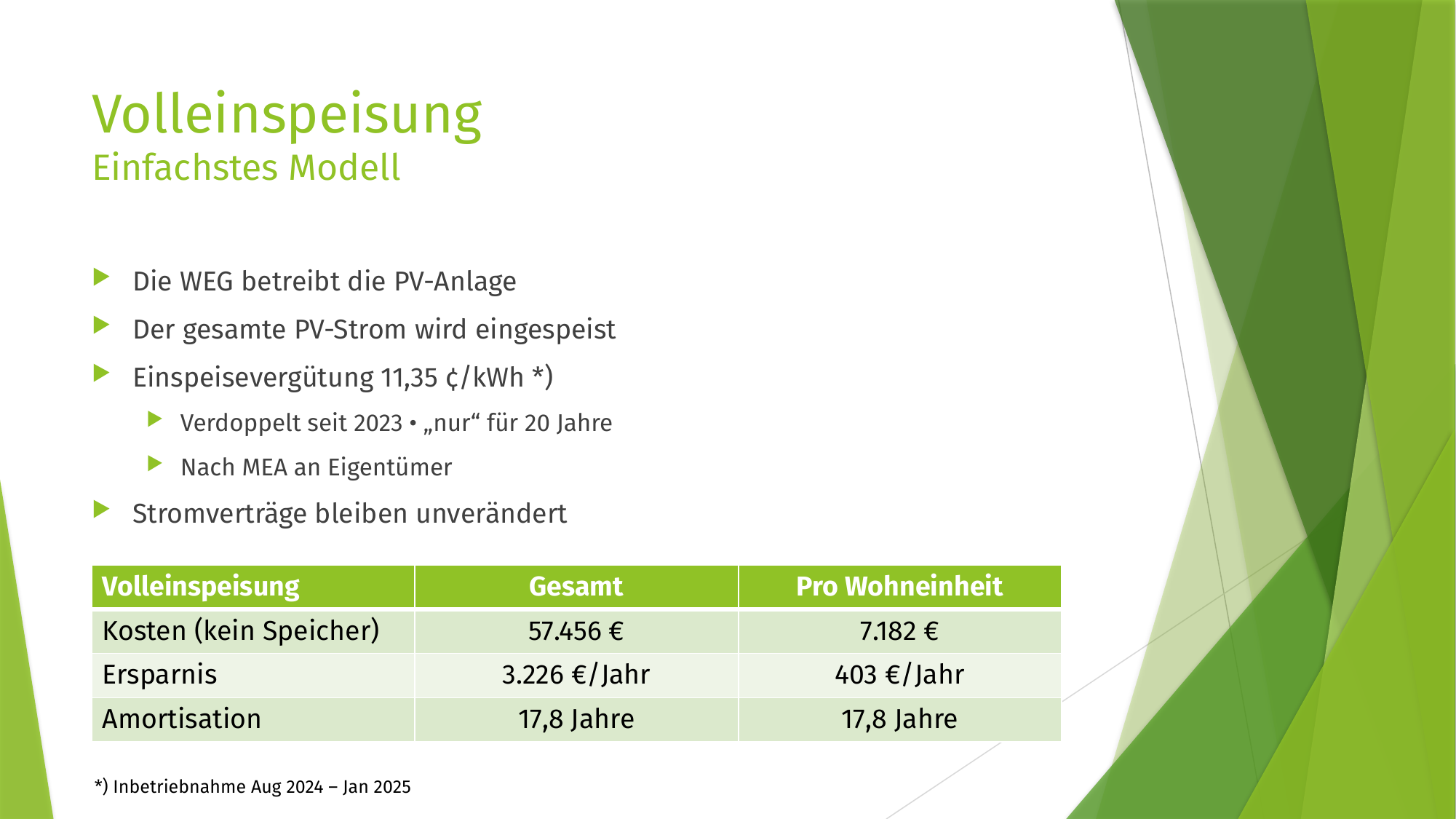

# Volleinspeisung Einfachstes Modell
Die WEG betreibt die PV-Anlage
Der gesamte PV-Strom wird eingespeist
Einspeisevergütung 11,35 ¢/kWh *)
Verdoppelt seit 2023 • „nur“ für 20 Jahre
Nach MEA an Eigentümer
Stromverträge bleiben unverändert

| Volleinspeisung | Gesamt | Pro Wohneinheit |
| --- | --- | --- |
| Kosten (kein Speicher) | 57.456 € | 7.182 € |
| Ersparnis | 3.226 €/Jahr | 403 €/Jahr |
| Amortisation | 17,8 Jahre | 17,8 Jahre |
*) Inbetriebnahme Aug 2024 – Jan 2025